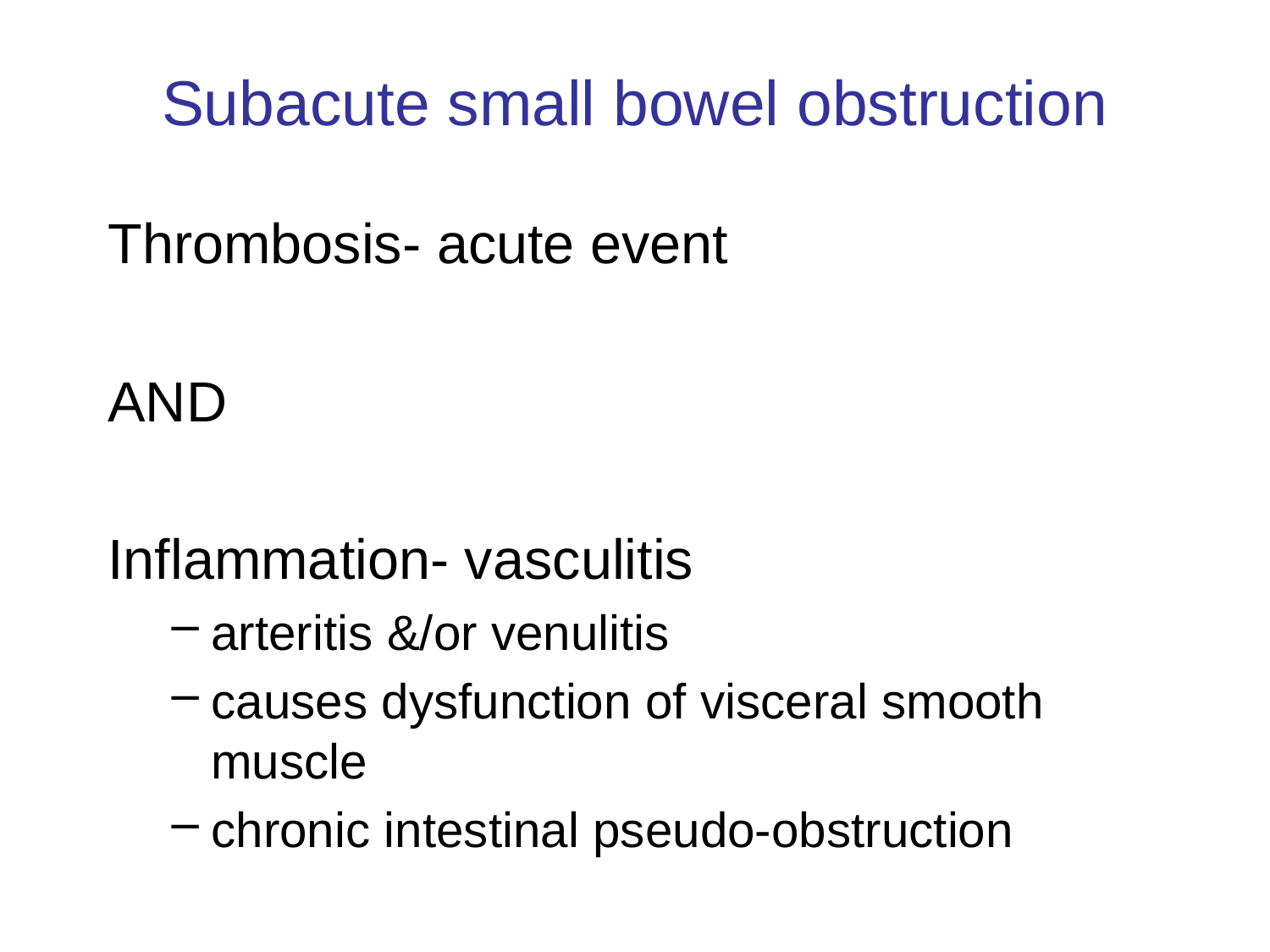

# Subacute small bowel obstruction
Thrombosis- acute event

AND

Inflammation- vasculitis
arteritis &/or venulitis
causes dysfunction of visceral smooth muscle
chronic intestinal pseudo-obstruction